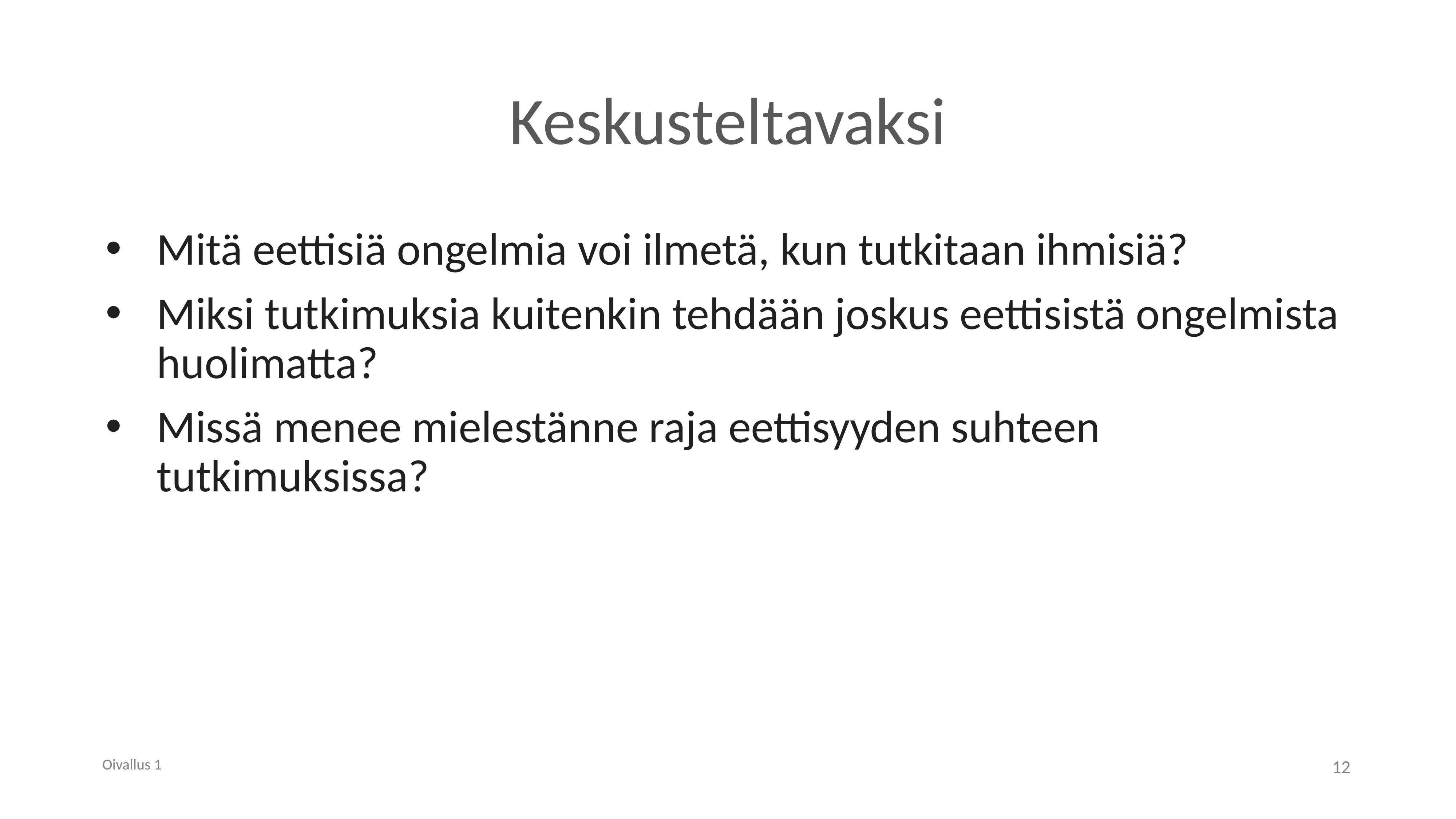

# Keskusteltavaksi
Mitä eettisiä ongelmia voi ilmetä, kun tutkitaan ihmisiä?
Miksi tutkimuksia kuitenkin tehdään joskus eettisistä ongelmista huolimatta?
Missä menee mielestänne raja eettisyyden suhteen tutkimuksissa?
Oivallus 1
12